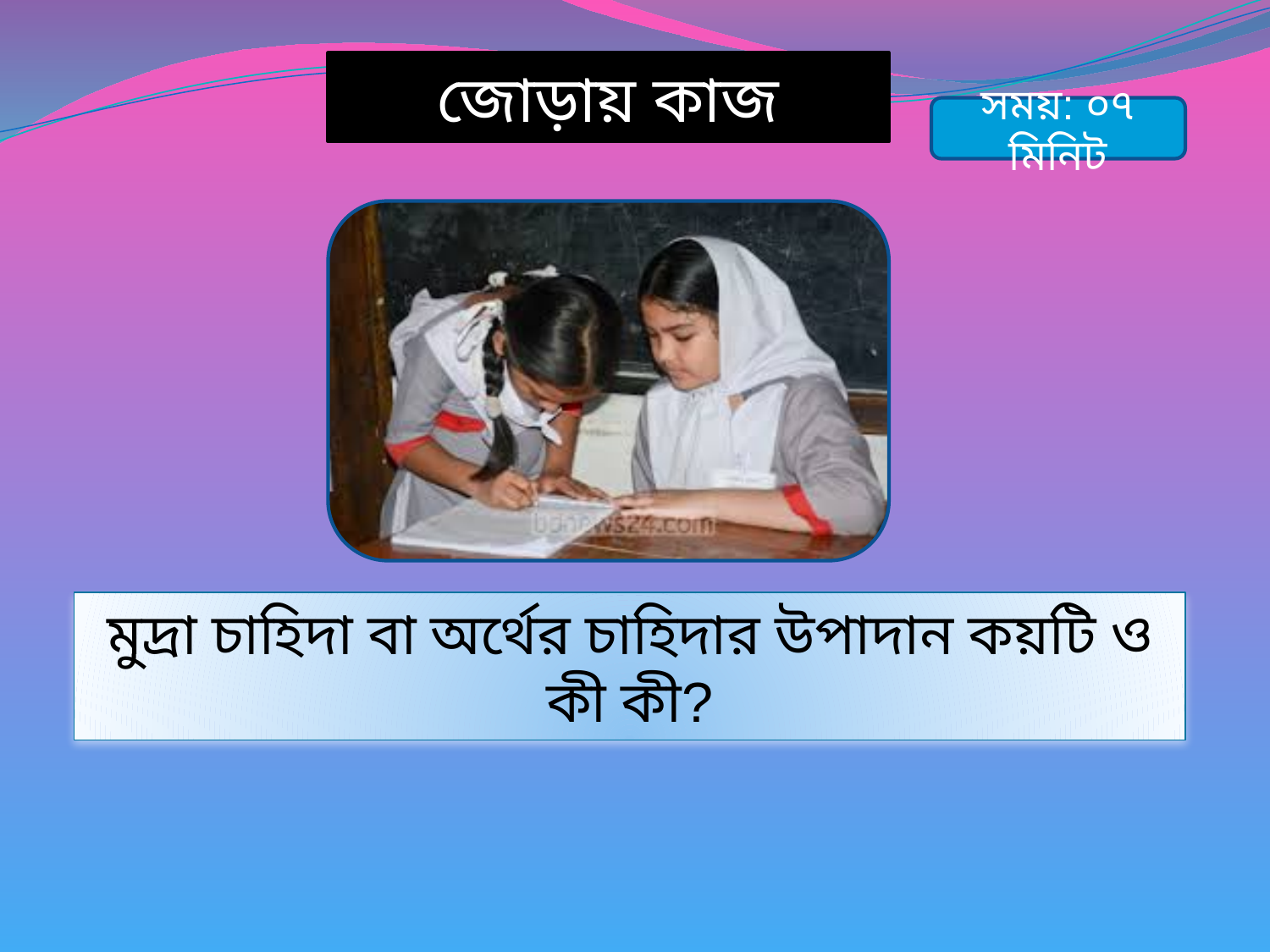

জোড়ায় কাজ
সময়: ০৭ মিনিট

মুদ্রা চাহিদা বা অর্থের চাহিদার উপাদান কয়টি ও কী কী?